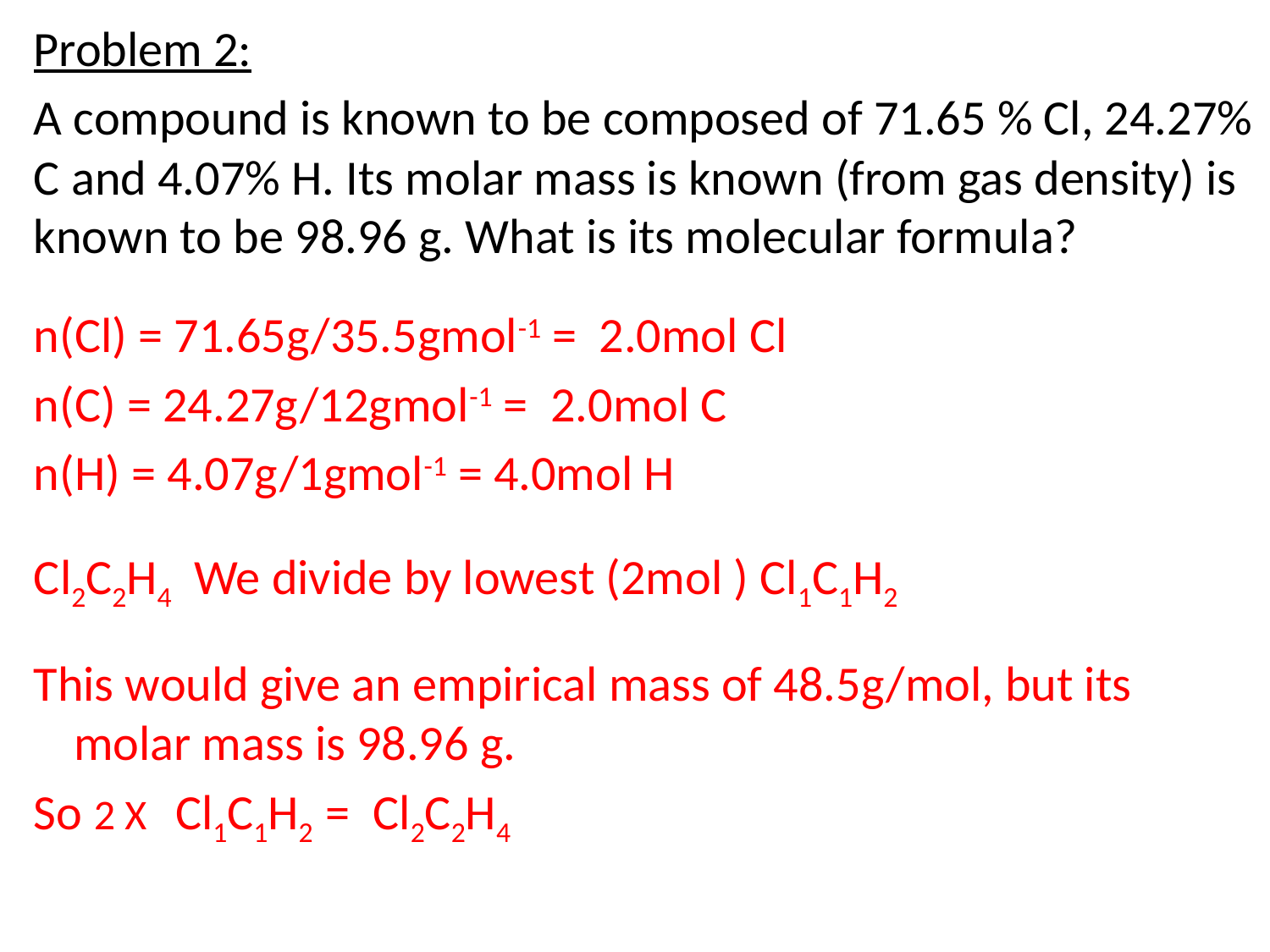

Problem 2:
A compound is known to be composed of 71.65 % Cl, 24.27% C and 4.07% H. Its molar mass is known (from gas density) is known to be 98.96 g. What is its molecular formula?

n(Cl) = 71.65g/35.5gmol-1 =  2.0mol Cl
n(C) = 24.27g/12gmol-1 =  2.0mol C
n(H) = 4.07g/1gmol-1 = 4.0mol H

Cl2C2H4  We divide by lowest (2mol ) Cl1C1H2

This would give an empirical mass of 48.5g/mol, but its molar mass is 98.96 g.
So 2 X   Cl1C1H2  =  Cl2C2H4